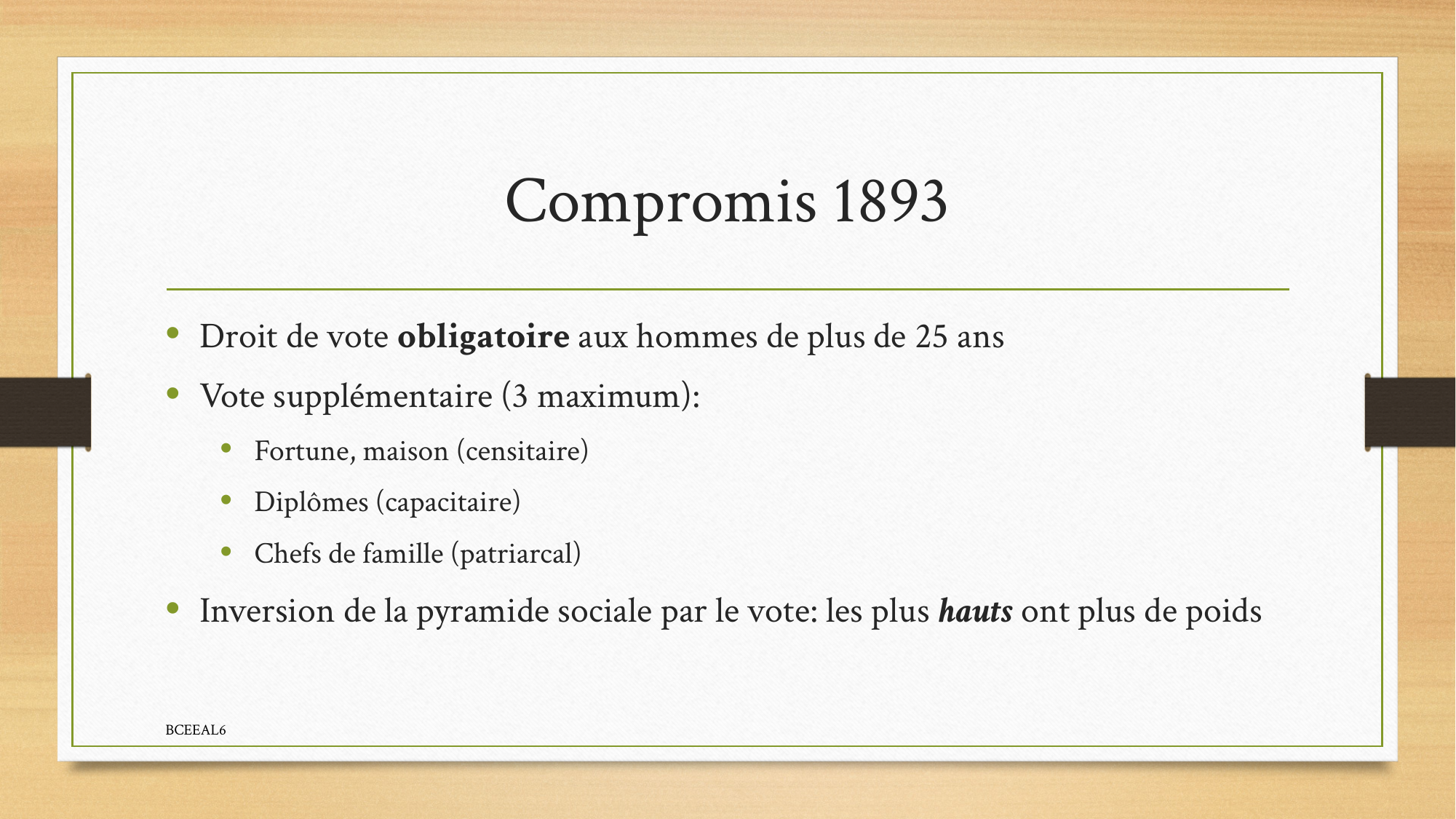

# Compromis 1893
Droit de vote obligatoire aux hommes de plus de 25 ans
Vote supplémentaire (3 maximum):
Fortune, maison (censitaire)
Diplômes (capacitaire)
Chefs de famille (patriarcal)
Inversion de la pyramide sociale par le vote: les plus hauts ont plus de poids
BCEEAL6